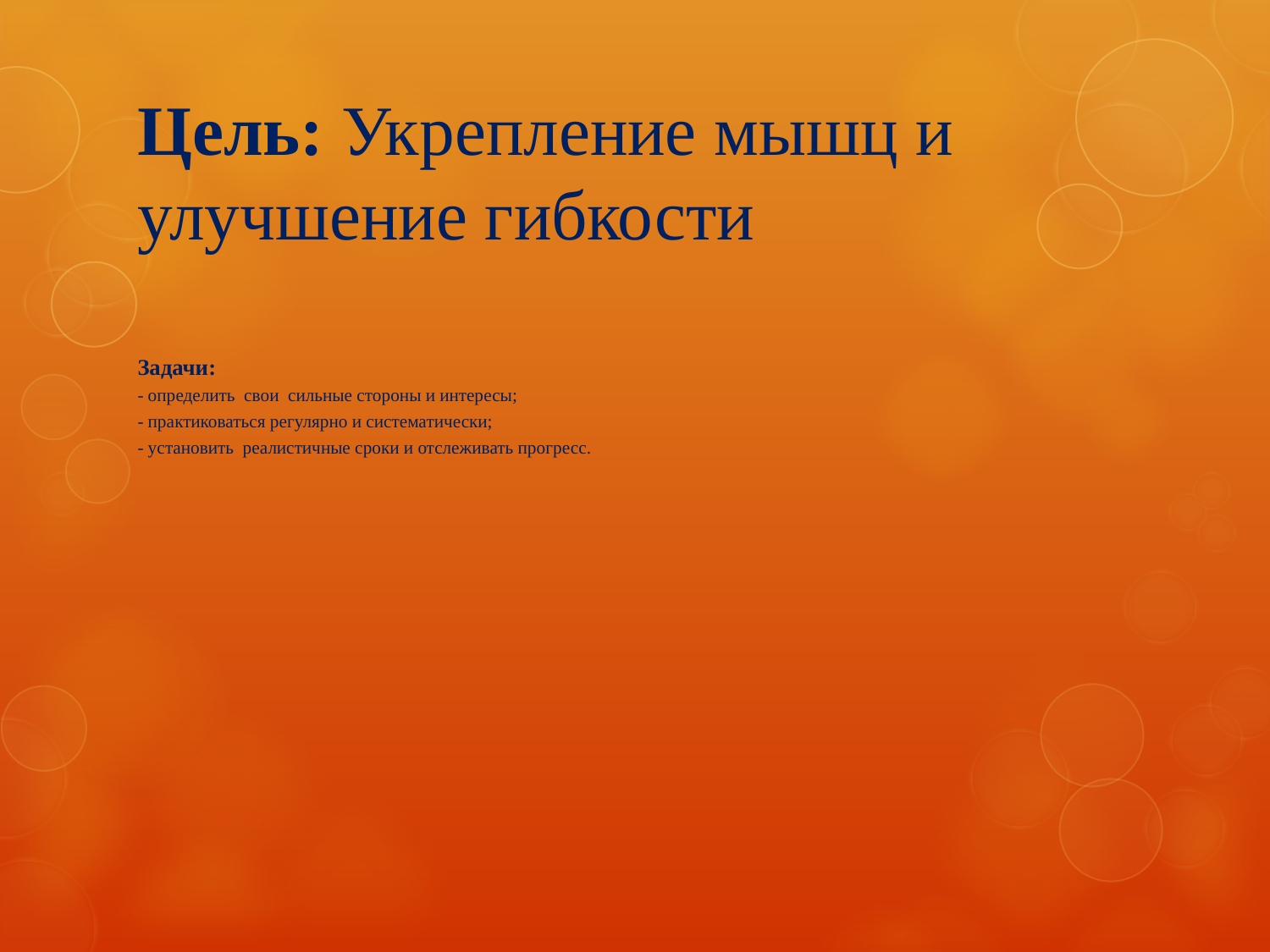

# Цель: Укрепление мышц и улучшение гибкости
Задачи:
- определить  свои  сильные стороны и интересы;
- практиковаться регулярно и систематически;
- установить  реалистичные сроки и отслеживать прогресс.